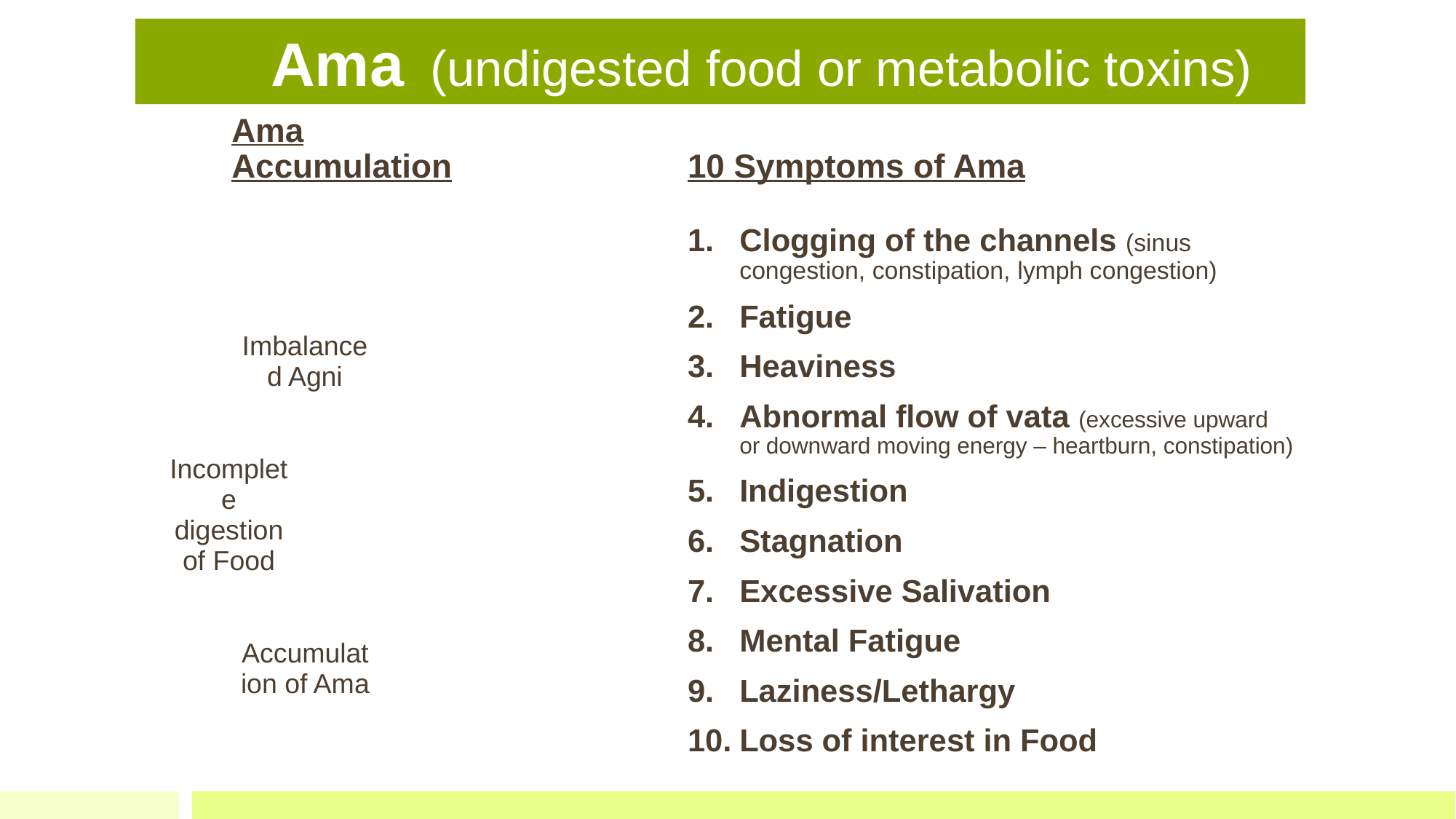

# Ama  (undigested food or metabolic toxins)
10 Symptoms of Ama
Ama Accumulation
Imbalanced Agni
Incomplete digestion of Food
Accumulation of Ama
Clogging of the channels (sinus congestion, constipation, lymph congestion)
Fatigue
Heaviness
Abnormal flow of vata (excessive upward or downward moving energy – heartburn, constipation)
Indigestion
Stagnation
Excessive Salivation
Mental Fatigue
Laziness/Lethargy
Loss of interest in Food